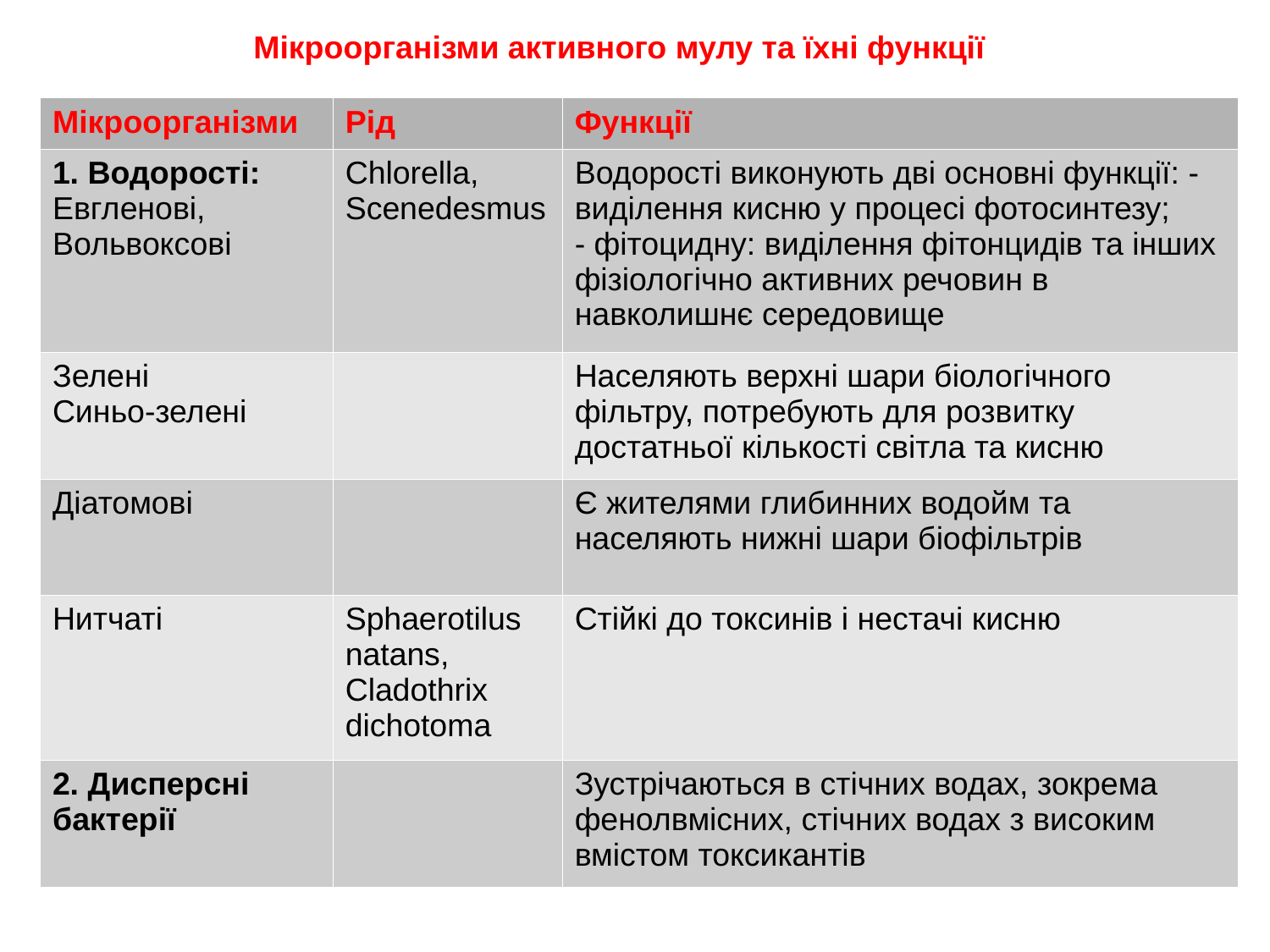

Мікроорганізми активного мулу та їхні функції
| Мікроорганізми | Рід | Функції |
| --- | --- | --- |
| 1. Водорості: Евгленові, Вольвоксові | Chlorella, Scenedesmus | Водорості виконують дві основні функції: - виділення кисню у процесі фотосинтезу; - фітоцидну: виділення фітонцидів та інших фізіологічно активних речовин в навколишнє середовище |
| Зелені Синьо-зелені |  | Населяють верхні шари біологічного фільтру, потребують для розвитку достатньої кількості світла та кисню |
| Діатомові |  | Є жителями глибинних водойм та населяють нижні шари біофільтрів |
| Нитчаті | Sphaerotilus natans, Cladothrix dichotoma | Стійкі до токсинів і нестачі кисню |
| 2. Дисперсні бактерії |  | Зустрічаються в стічних водах, зокрема фенолвмісних, стічних водах з високим вмістом токсикантів |